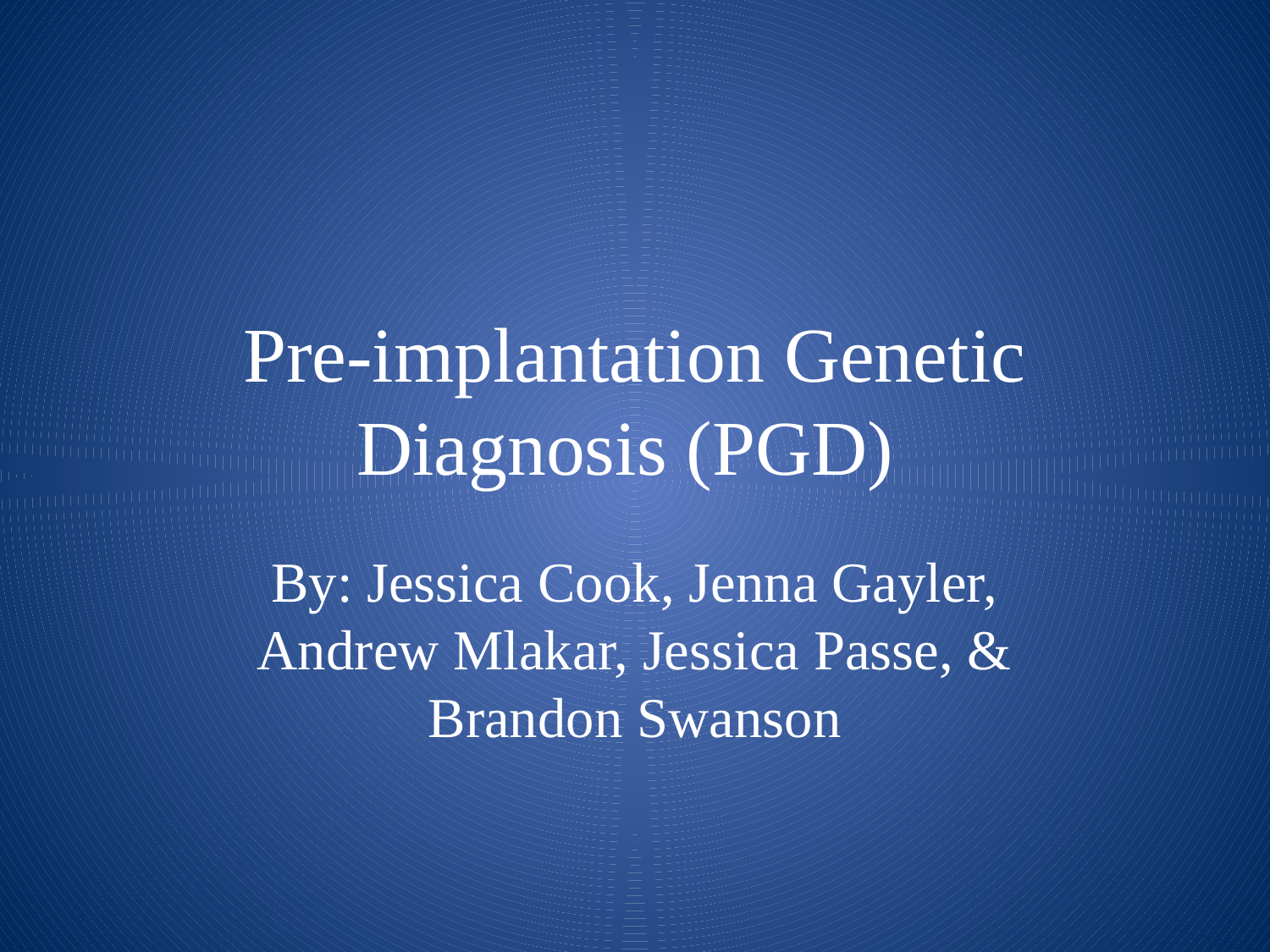

# Pre-implantation Genetic Diagnosis (PGD)
By: Jessica Cook, Jenna Gayler, Andrew Mlakar, Jessica Passe, & Brandon Swanson